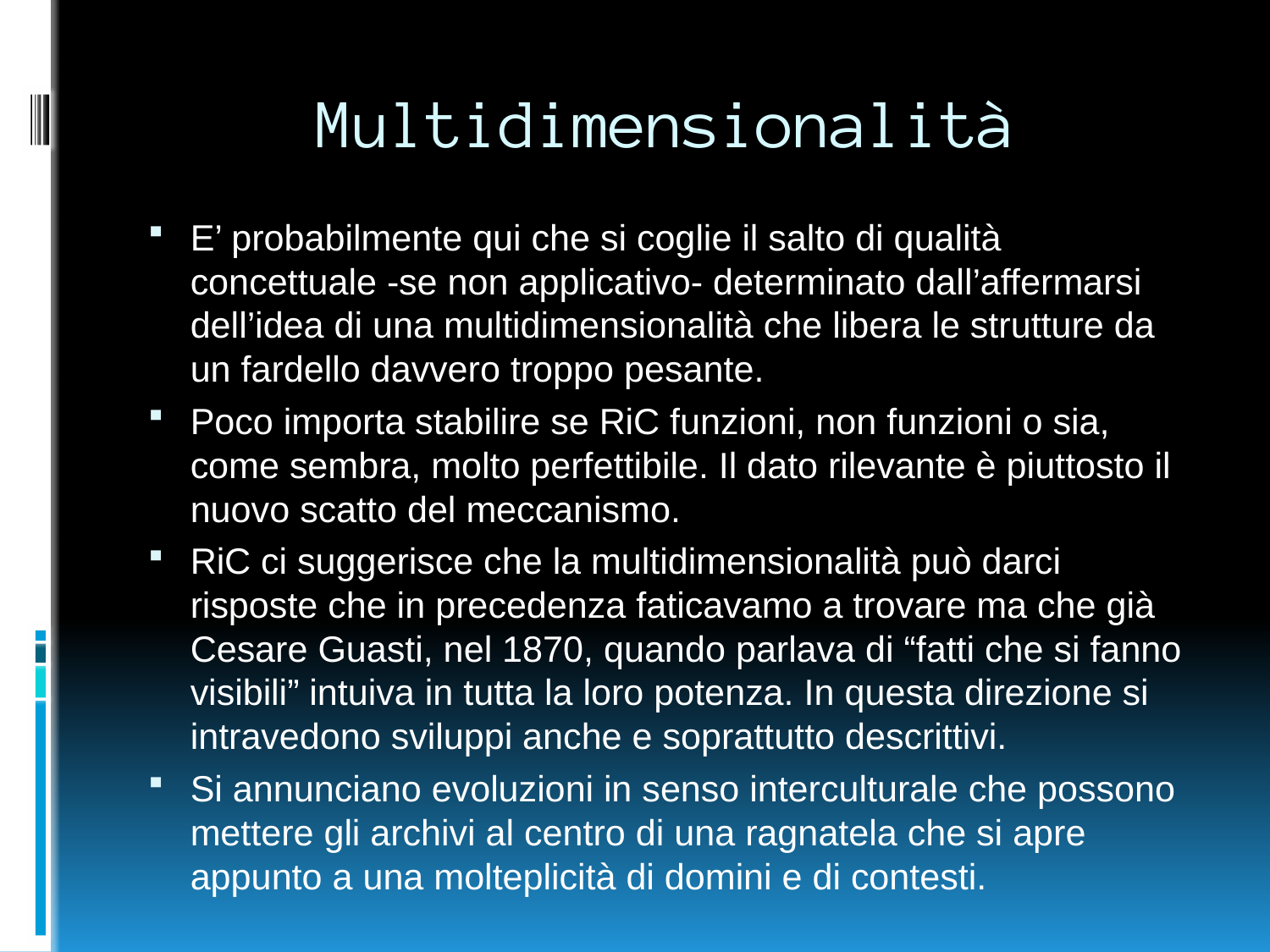

# Multidimensionalità
E’ probabilmente qui che si coglie il salto di qualità concettuale -se non applicativo- determinato dall’affermarsi dell’idea di una multidimensionalità che libera le strutture da un fardello davvero troppo pesante.
Poco importa stabilire se RiC funzioni, non funzioni o sia, come sembra, molto perfettibile. Il dato rilevante è piuttosto il nuovo scatto del meccanismo.
RiC ci suggerisce che la multidimensionalità può darci risposte che in precedenza faticavamo a trovare ma che già Cesare Guasti, nel 1870, quando parlava di “fatti che si fanno visibili” intuiva in tutta la loro potenza. In questa direzione si intravedono sviluppi anche e soprattutto descrittivi.
Si annunciano evoluzioni in senso interculturale che possono mettere gli archivi al centro di una ragnatela che si apre appunto a una molteplicità di domini e di contesti.